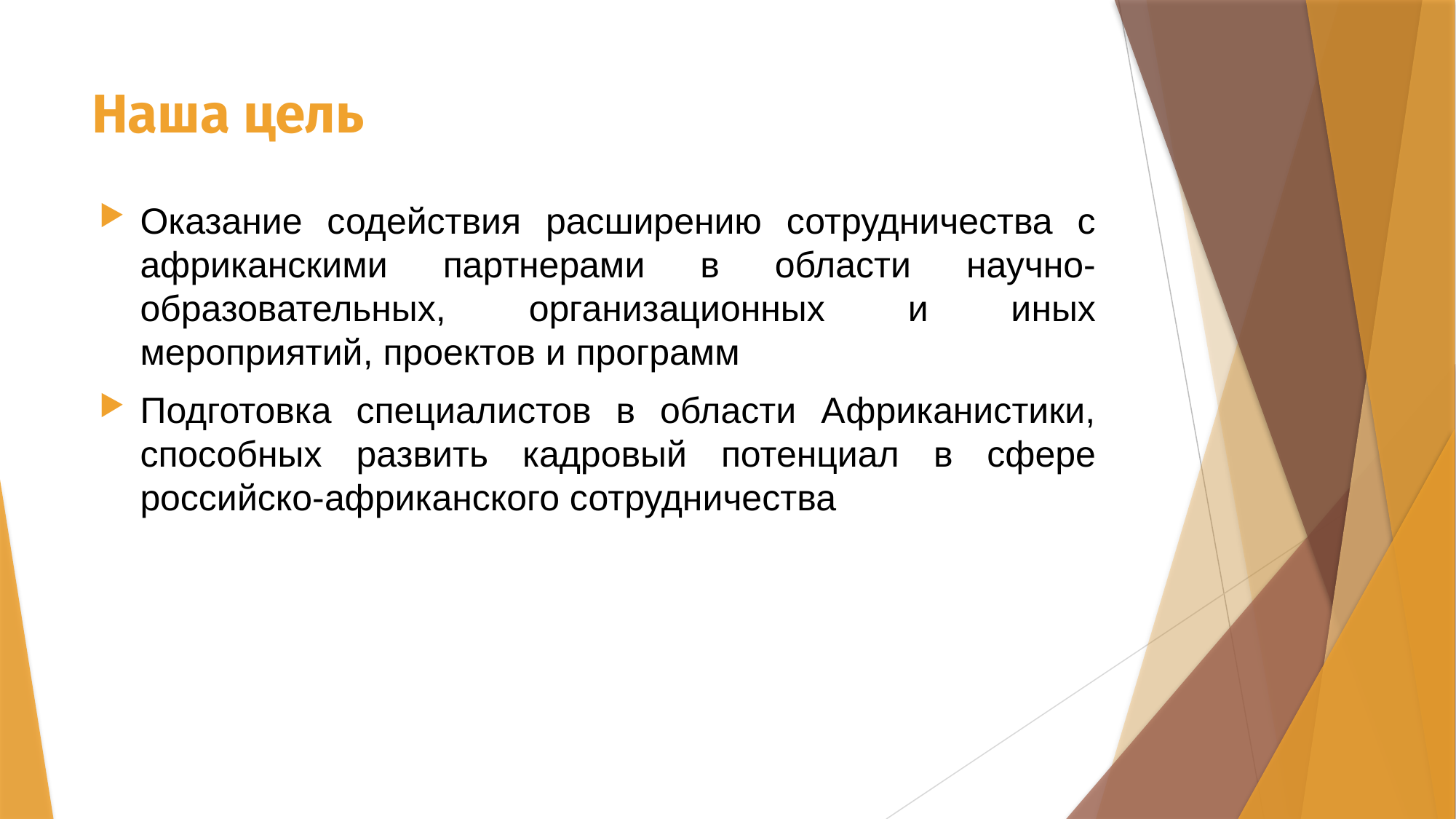

# Наша цель
Оказание содействия расширению сотрудничества с африканскими партнерами в области научно-образовательных, организационных и иных мероприятий, проектов и программ
Подготовка специалистов в области Африканистики, способных развить кадровый потенциал в сфере российско-африканского сотрудничества